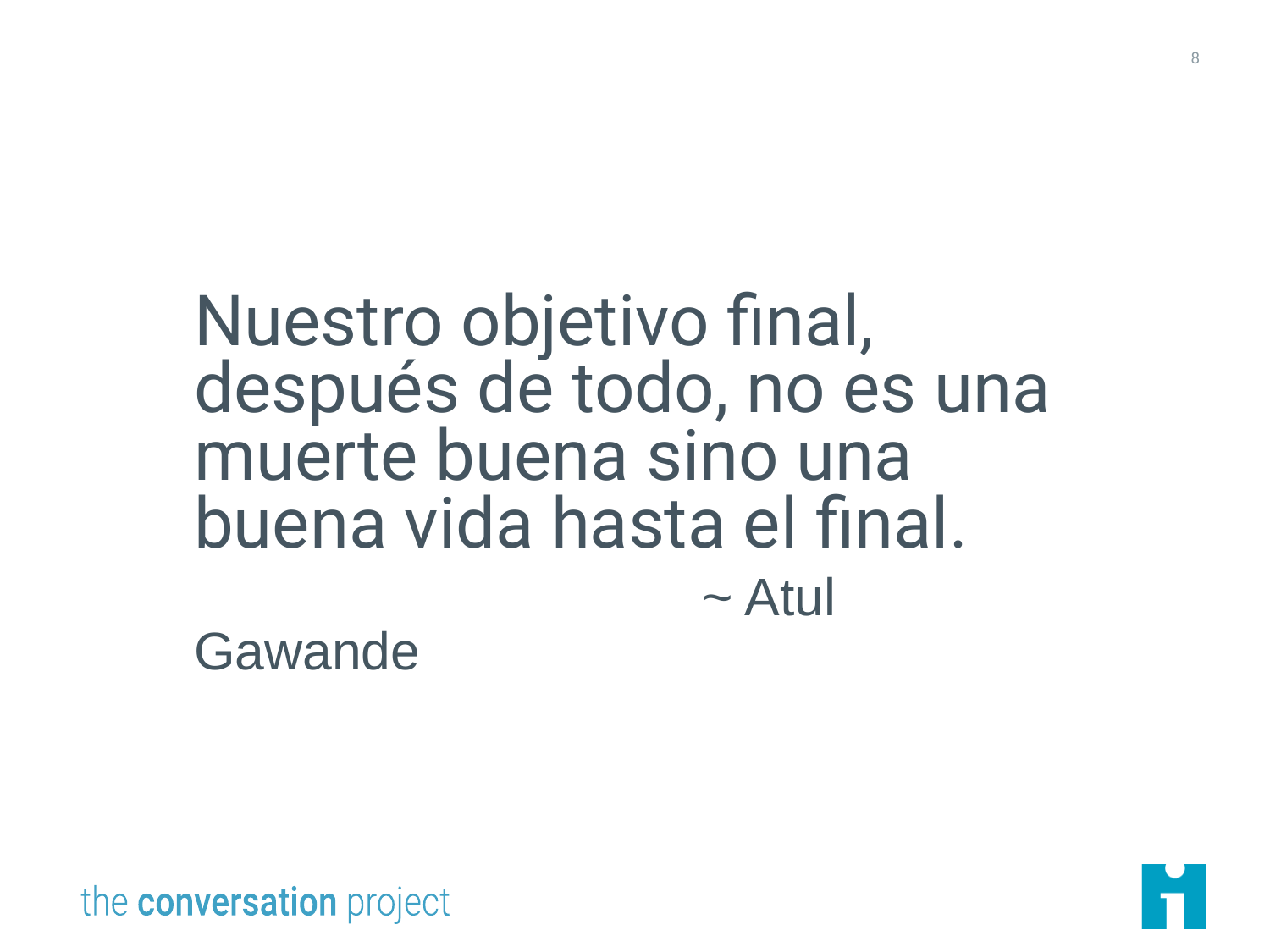

8
# Nuestro objetivo final, después de todo, no es una muerte buena sino una buena vida hasta el final. ~ Atul Gawande